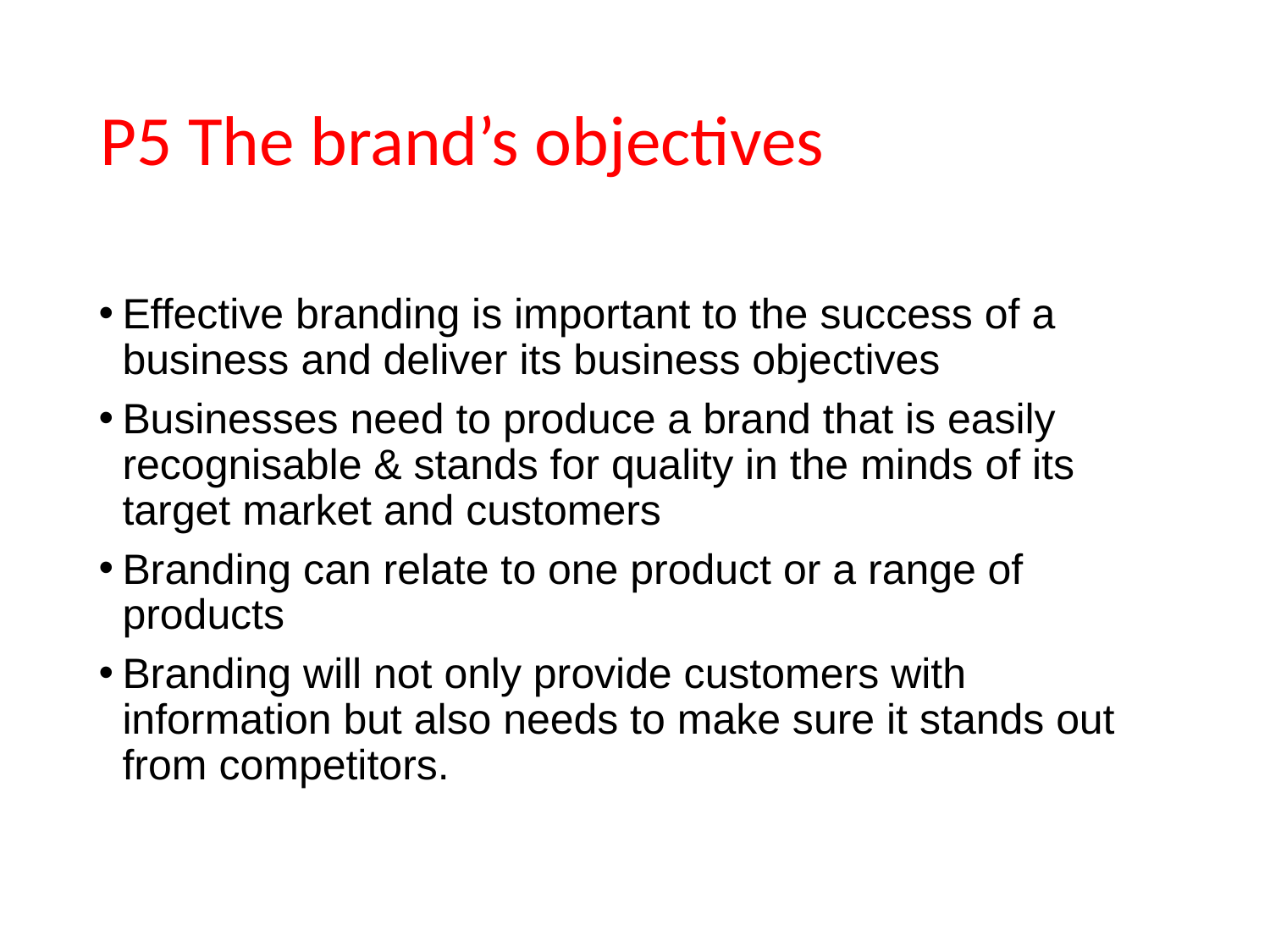

# P5 The brand’s objectives
Effective branding is important to the success of a business and deliver its business objectives
Businesses need to produce a brand that is easily recognisable & stands for quality in the minds of its target market and customers
Branding can relate to one product or a range of products
Branding will not only provide customers with information but also needs to make sure it stands out from competitors.